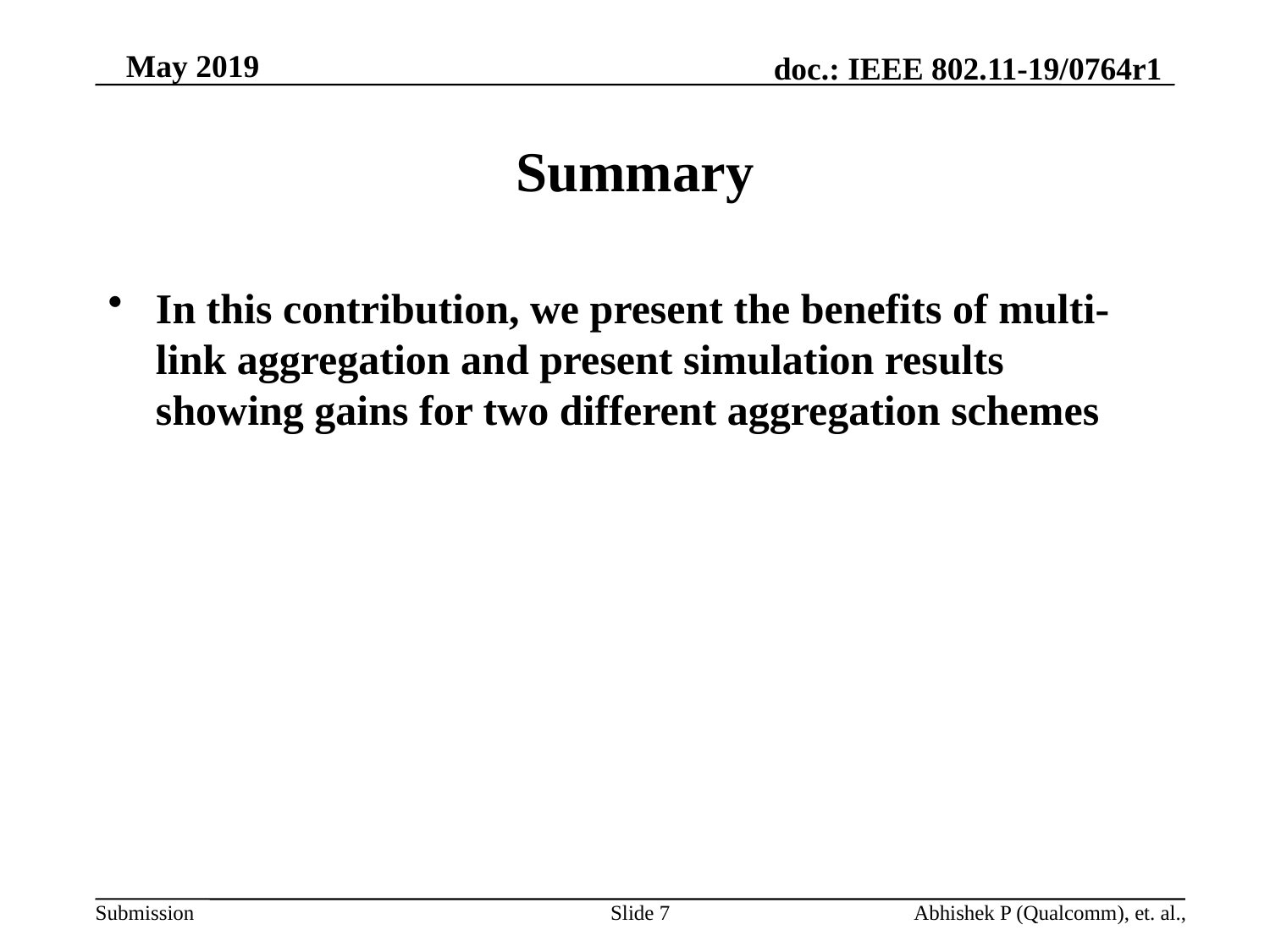

# Summary
In this contribution, we present the benefits of multi-link aggregation and present simulation results showing gains for two different aggregation schemes

Slide 7
Abhishek P (Qualcomm), et. al.,